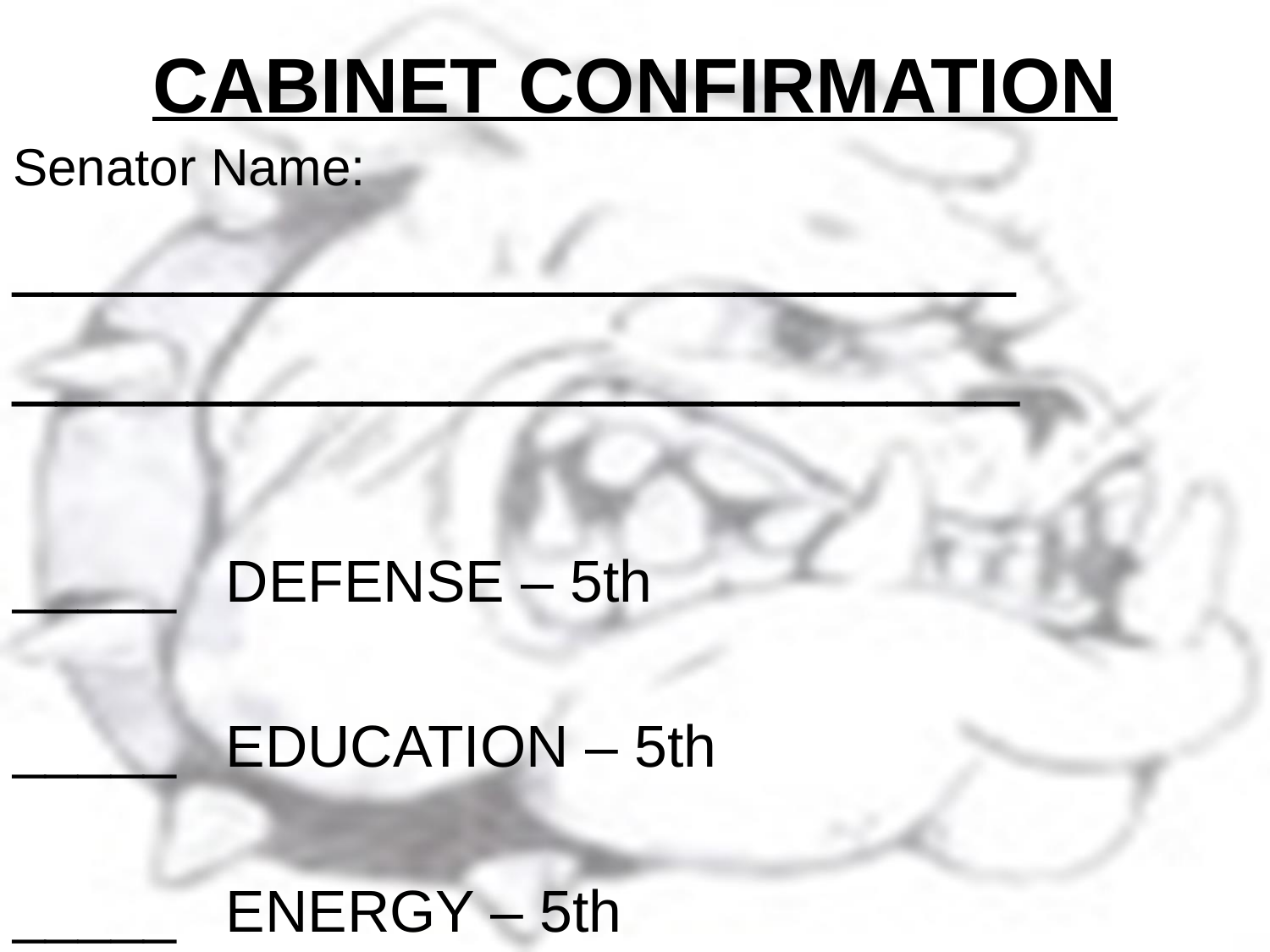

# CABINET CONFIRMATION
Senator Name:
_________________________
_______________________

_____   DEFENSE – 5th

_____   EDUCATION – 5th

_____   ENERGY – 5th